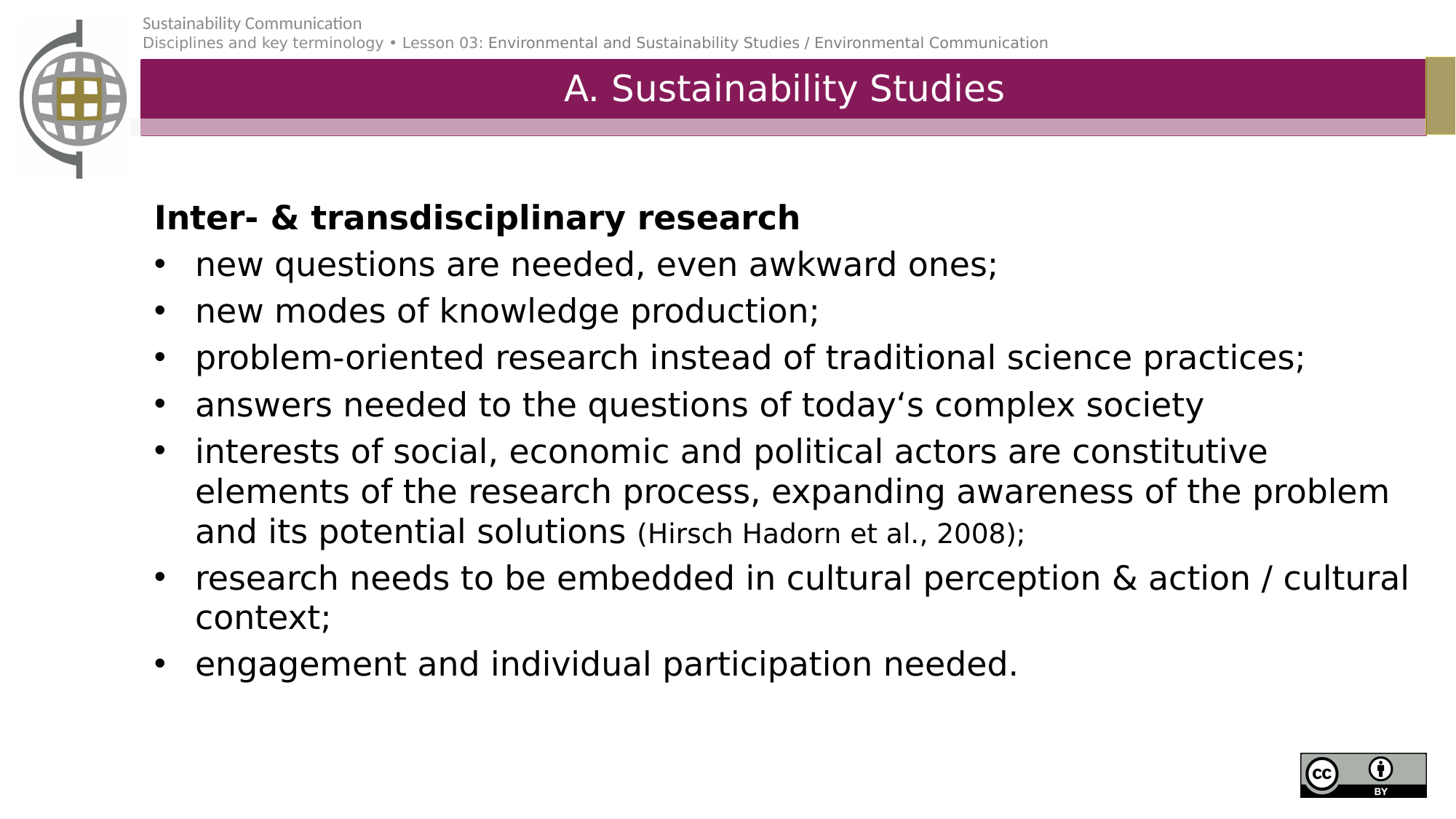

# A. Sustainability Studies
Inter- & transdisciplinary research
new questions are needed, even awkward ones;
new modes of knowledge production;
problem-oriented research instead of traditional science practices;
answers needed to the questions of today‘s complex society
interests of social, economic and political actors are constitutive elements of the research process, expanding awareness of the problem and its potential solutions (Hirsch Hadorn et al., 2008);
research needs to be embedded in cultural perception & action / cultural context;
engagement and individual participation needed.